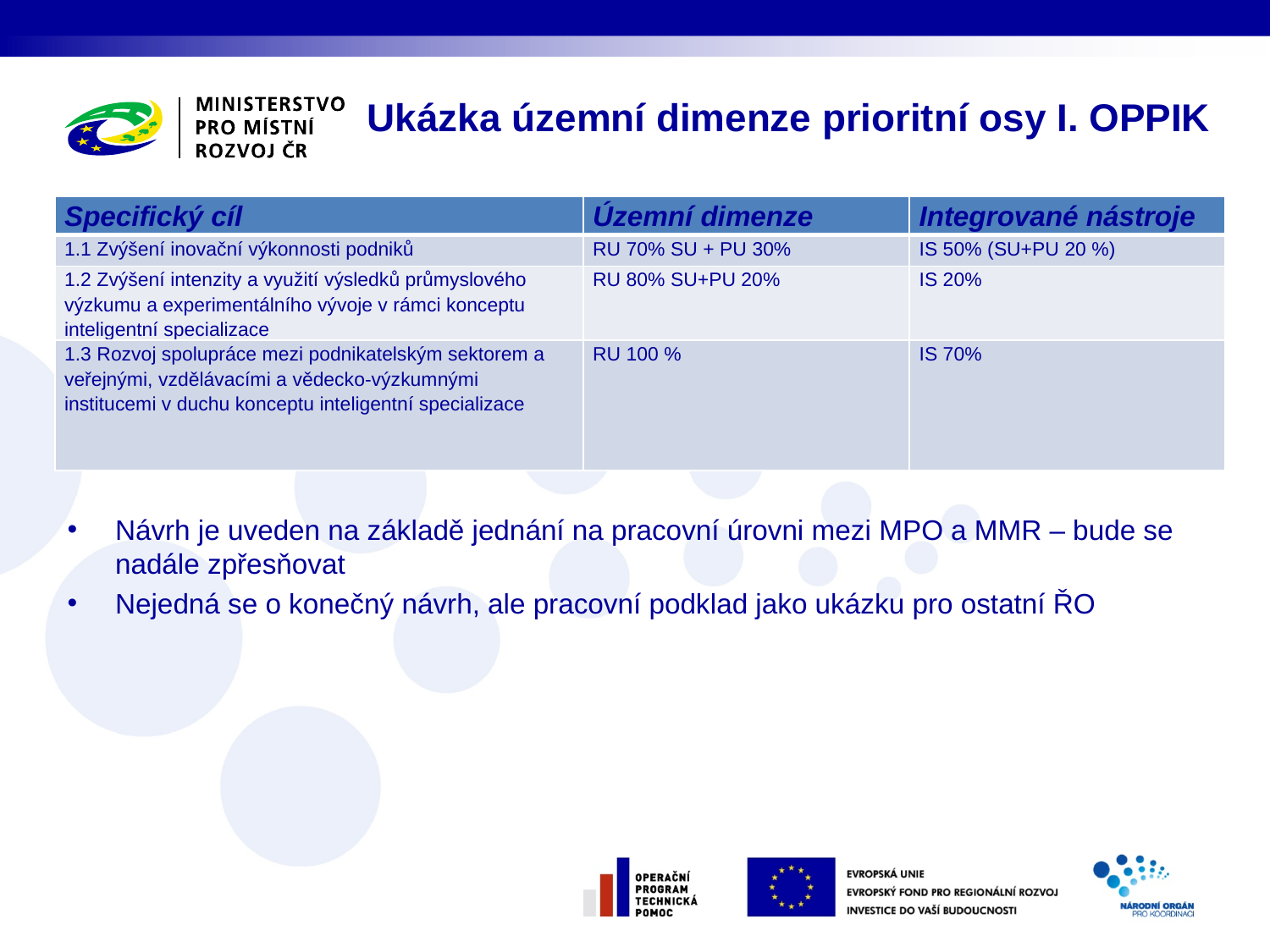

Ukázka územní dimenze prioritní osy I. OPPIK

| Specifický cíl | Územní dimenze | Integrované nástroje |
| --- | --- | --- |
| 1.1 Zvýšení inovační výkonnosti podniků | RU 70% SU + PU 30% | IS 50% (SU+PU 20 %) |
| 1.2 Zvýšení intenzity a využití výsledků průmyslového výzkumu a experimentálního vývoje v rámci konceptu inteligentní specializace | RU 80% SU+PU 20% | IS 20% |
| 1.3 Rozvoj spolupráce mezi podnikatelským sektorem a veřejnými, vzdělávacími a vědecko-výzkumnými institucemi v duchu konceptu inteligentní specializace | RU 100 % | IS 70% |
Návrh je uveden na základě jednání na pracovní úrovni mezi MPO a MMR – bude se nadále zpřesňovat
Nejedná se o konečný návrh, ale pracovní podklad jako ukázku pro ostatní ŘO